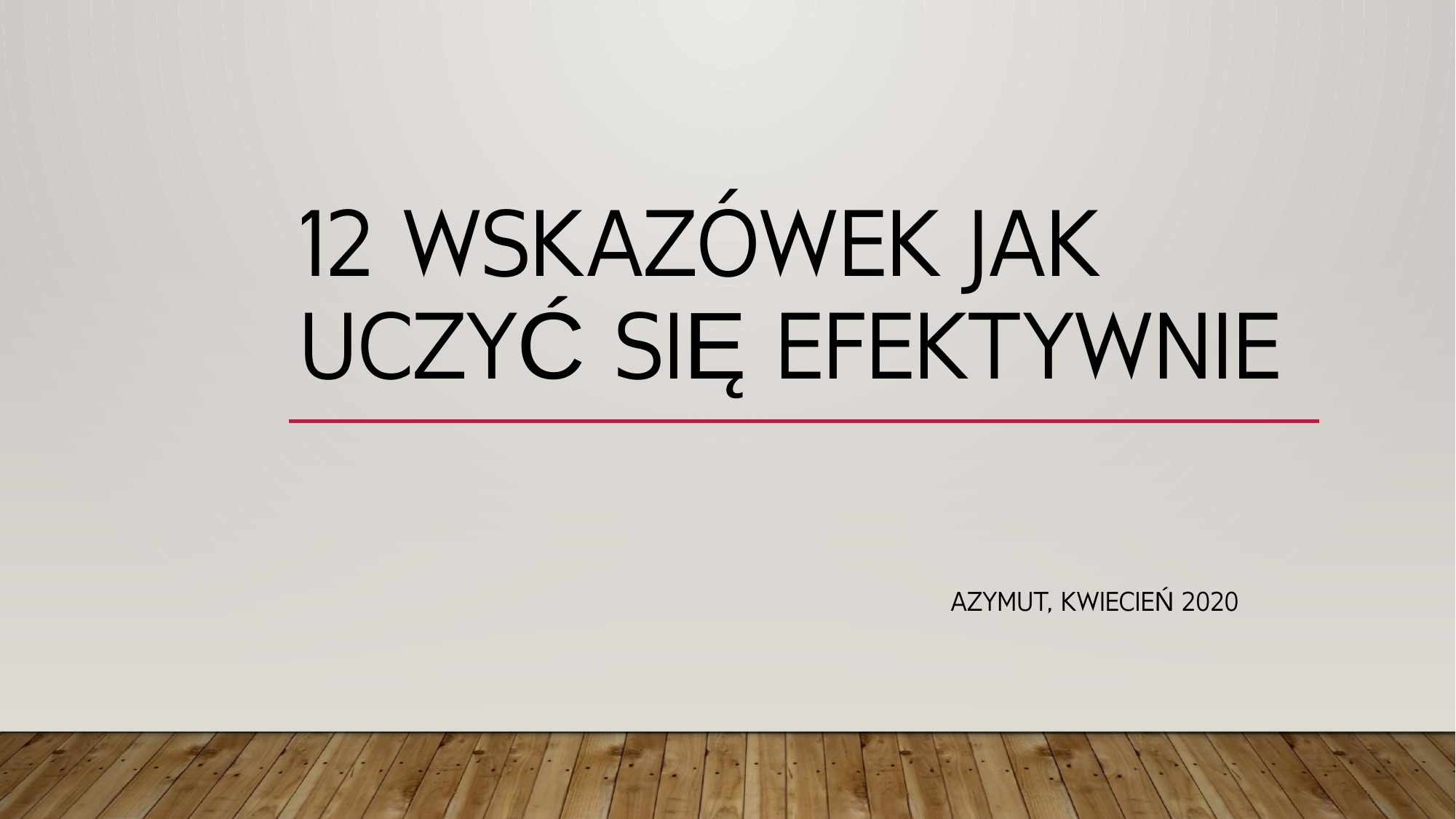

# 12 wskazówek jak uczyć się efektywnie
Azymut, kwiecień 2020